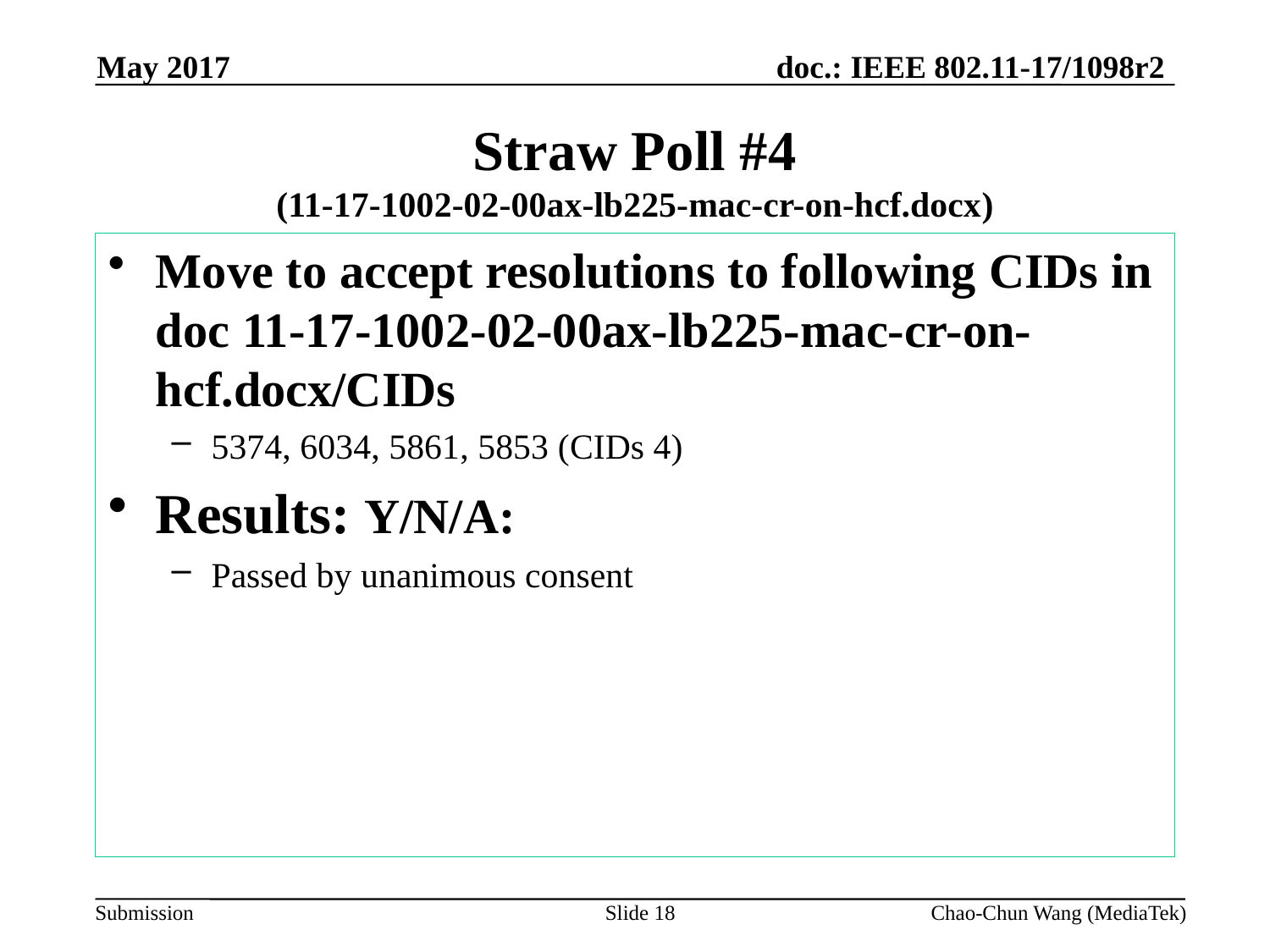

May 2017
# Straw Poll #4 (11-17-1002-02-00ax-lb225-mac-cr-on-hcf.docx)
Move to accept resolutions to following CIDs in doc 11-17-1002-02-00ax-lb225-mac-cr-on-hcf.docx/CIDs
5374, 6034, 5861, 5853 (CIDs 4)
Results: Y/N/A:
Passed by unanimous consent

Slide 18
Chao-Chun Wang (MediaTek)